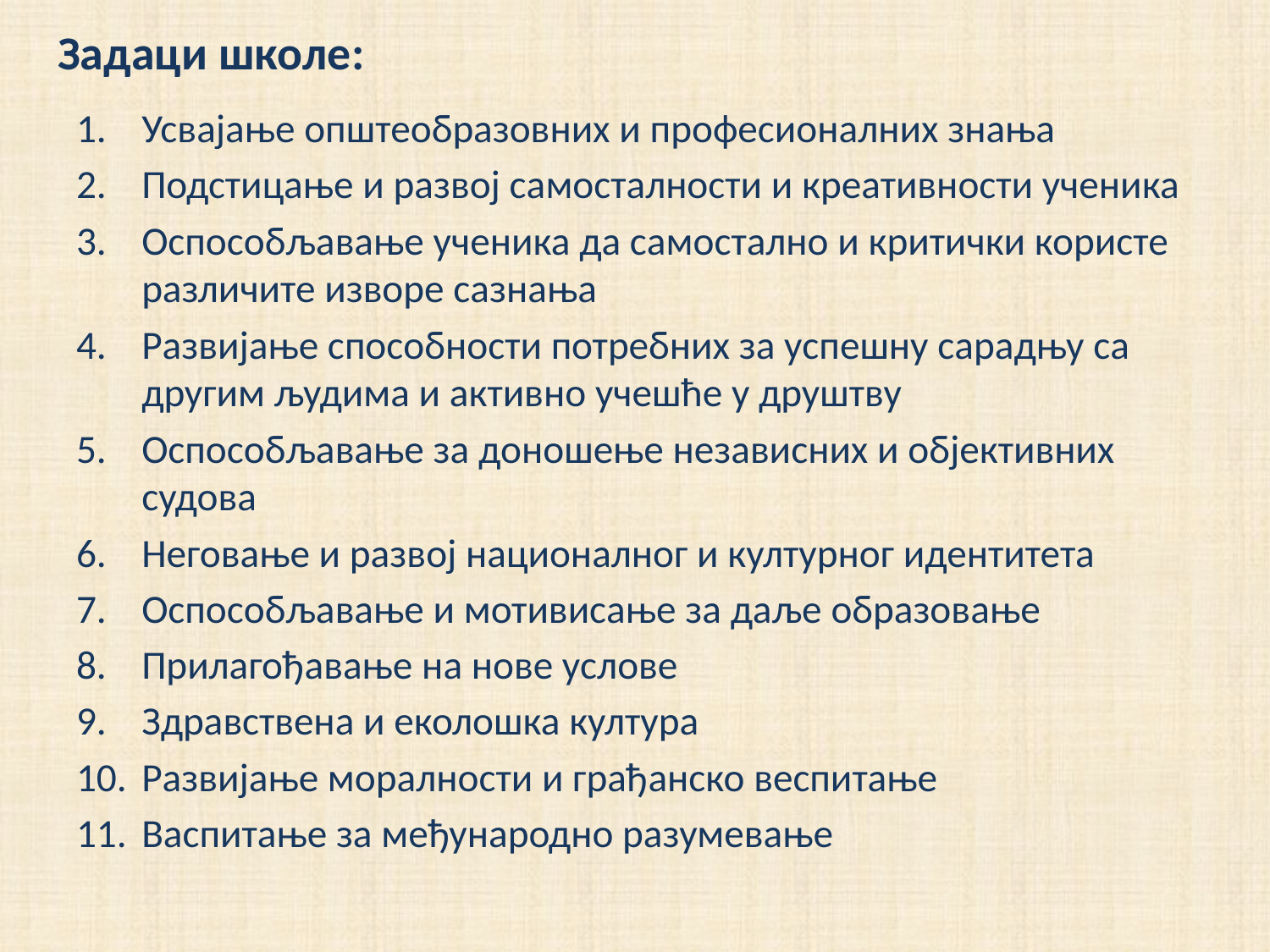

# Задаци школе:
Усвајање општеобразовних и професионалних знања
Подстицање и развој самосталности и креативности ученика
Оспособљавање ученика да самостално и критички користе различите изворе сазнања
Развијање способности потребних за успешну сарадњу са другим људима и активно учешће у друштву
Оспособљавање за доношење независних и објективних судова
Неговање и развој националног и културног идентитета
Оспособљавање и мотивисање за даље образовање
Прилагођавање на нове услове
Здравствена и еколошка култура
Развијање моралности и грађанско веспитање
Васпитање за међународно разумевање